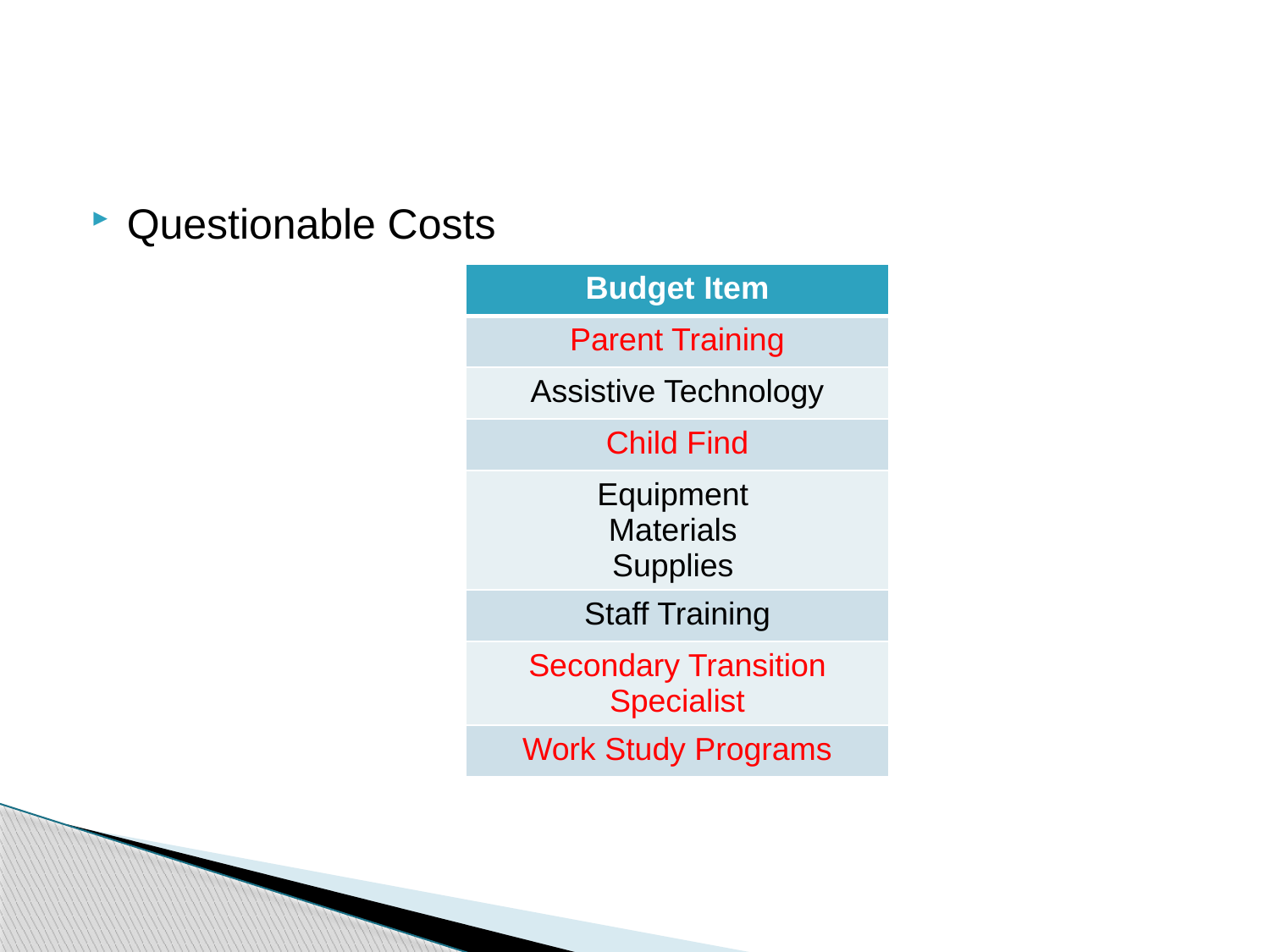

#
Questionable Costs
| Budget Item |
| --- |
| Parent Training |
| Assistive Technology |
| Child Find |
| Equipment Materials Supplies |
| Staff Training |
| Secondary Transition Specialist |
| Work Study Programs |